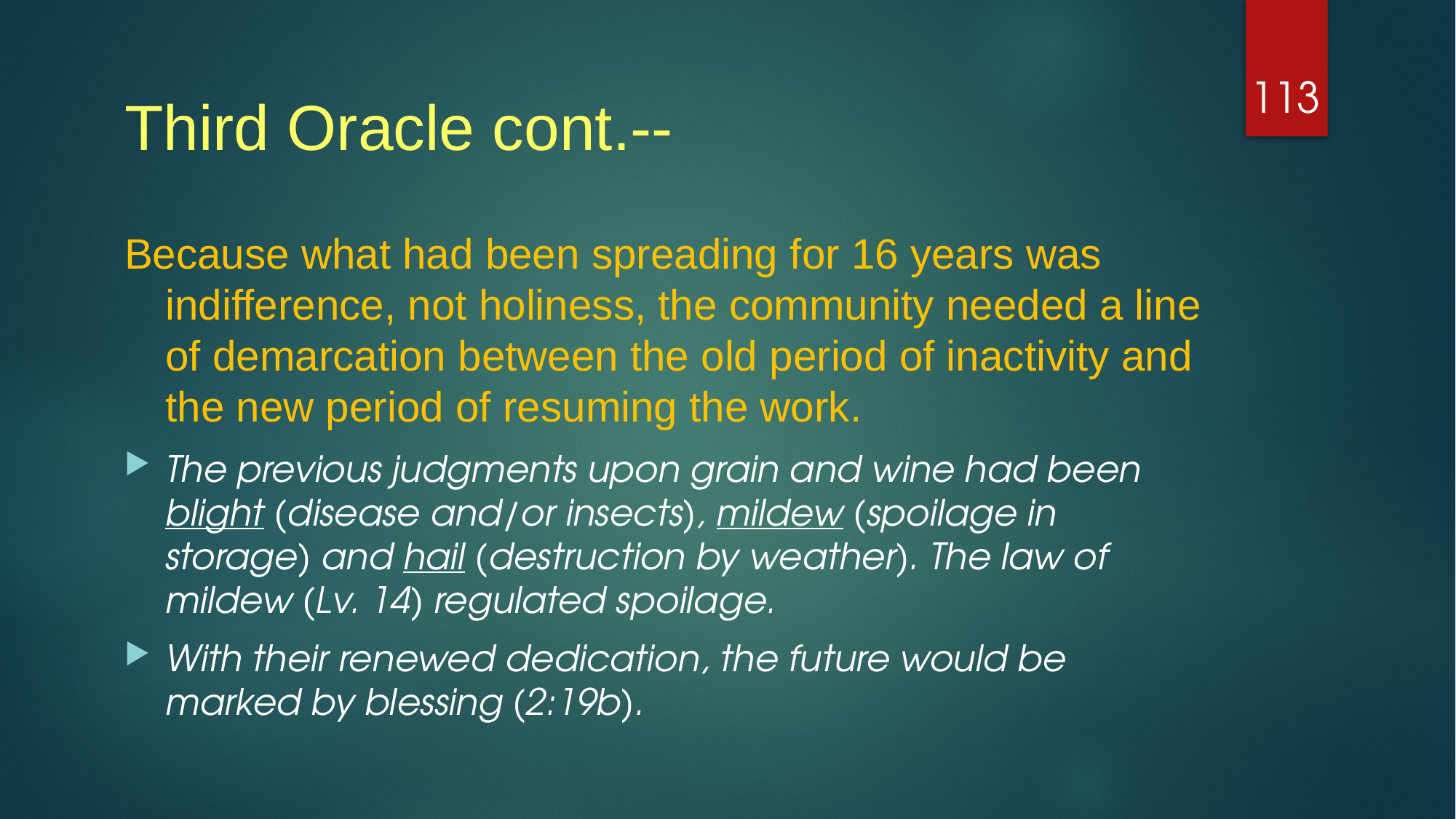

113
# Third Oracle cont.--
Because what had been spreading for 16 years was indifference, not holiness, the community needed a line of demarcation between the old period of inactivity and the new period of resuming the work.
The previous judgments upon grain and wine had been blight (disease and/or insects), mildew (spoilage in storage) and hail (destruction by weather). The law of mildew (Lv. 14) regulated spoilage.
With their renewed dedication, the future would be marked by blessing (2:19b).